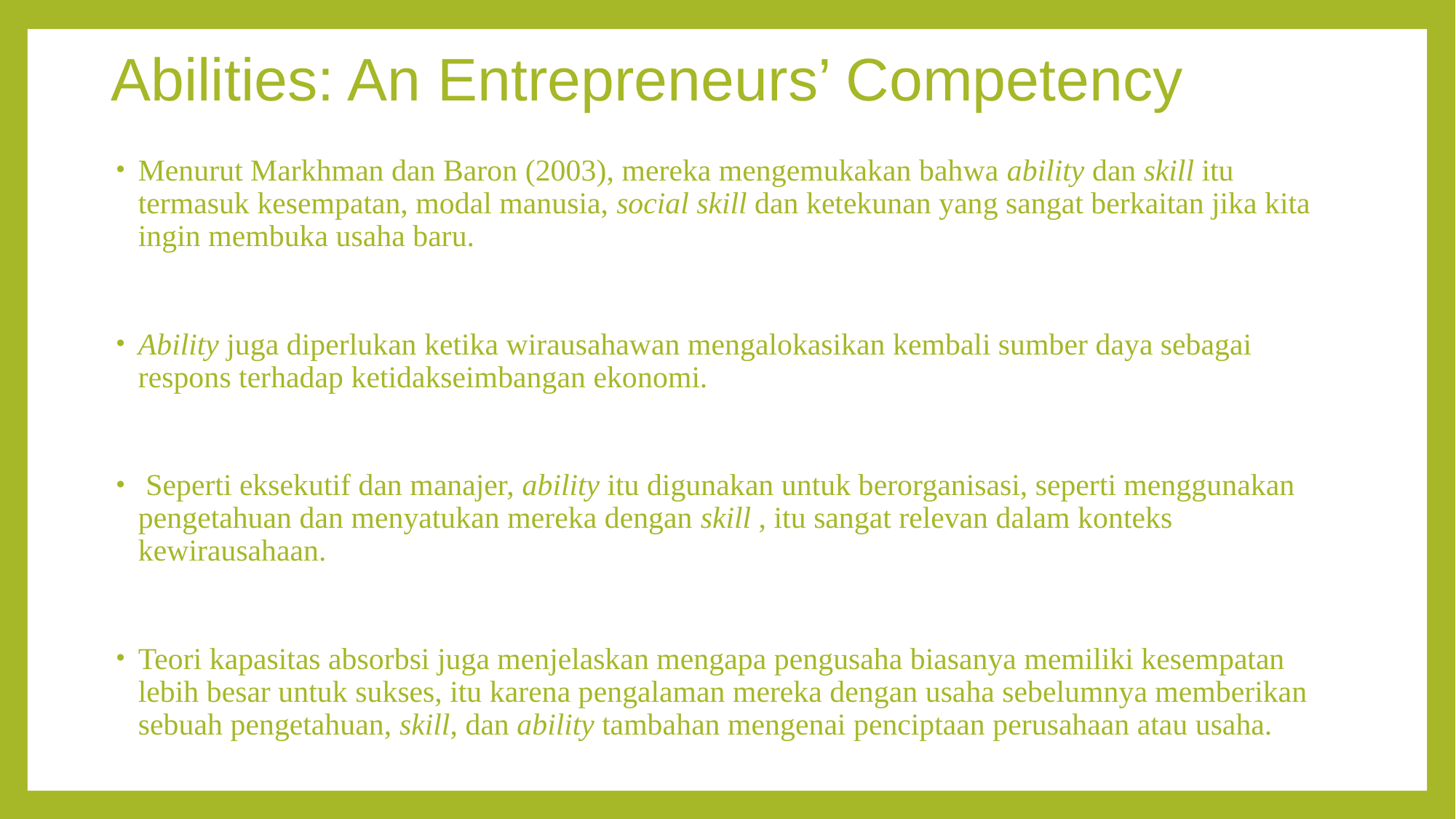

# Abilities: An Entrepreneurs’ Competency
Menurut Markhman dan Baron (2003), mereka mengemukakan bahwa ability dan skill itu termasuk kesempatan, modal manusia, social skill dan ketekunan yang sangat berkaitan jika kita ingin membuka usaha baru.

Ability juga diperlukan ketika wirausahawan mengalokasikan kembali sumber daya sebagai respons terhadap ketidakseimbangan ekonomi.

 Seperti eksekutif dan manajer, ability itu digunakan untuk berorganisasi, seperti menggunakan pengetahuan dan menyatukan mereka dengan skill , itu sangat relevan dalam konteks kewirausahaan.

Teori kapasitas absorbsi juga menjelaskan mengapa pengusaha biasanya memiliki kesempatan lebih besar untuk sukses, itu karena pengalaman mereka dengan usaha sebelumnya memberikan sebuah pengetahuan, skill, dan ability tambahan mengenai penciptaan perusahaan atau usaha.